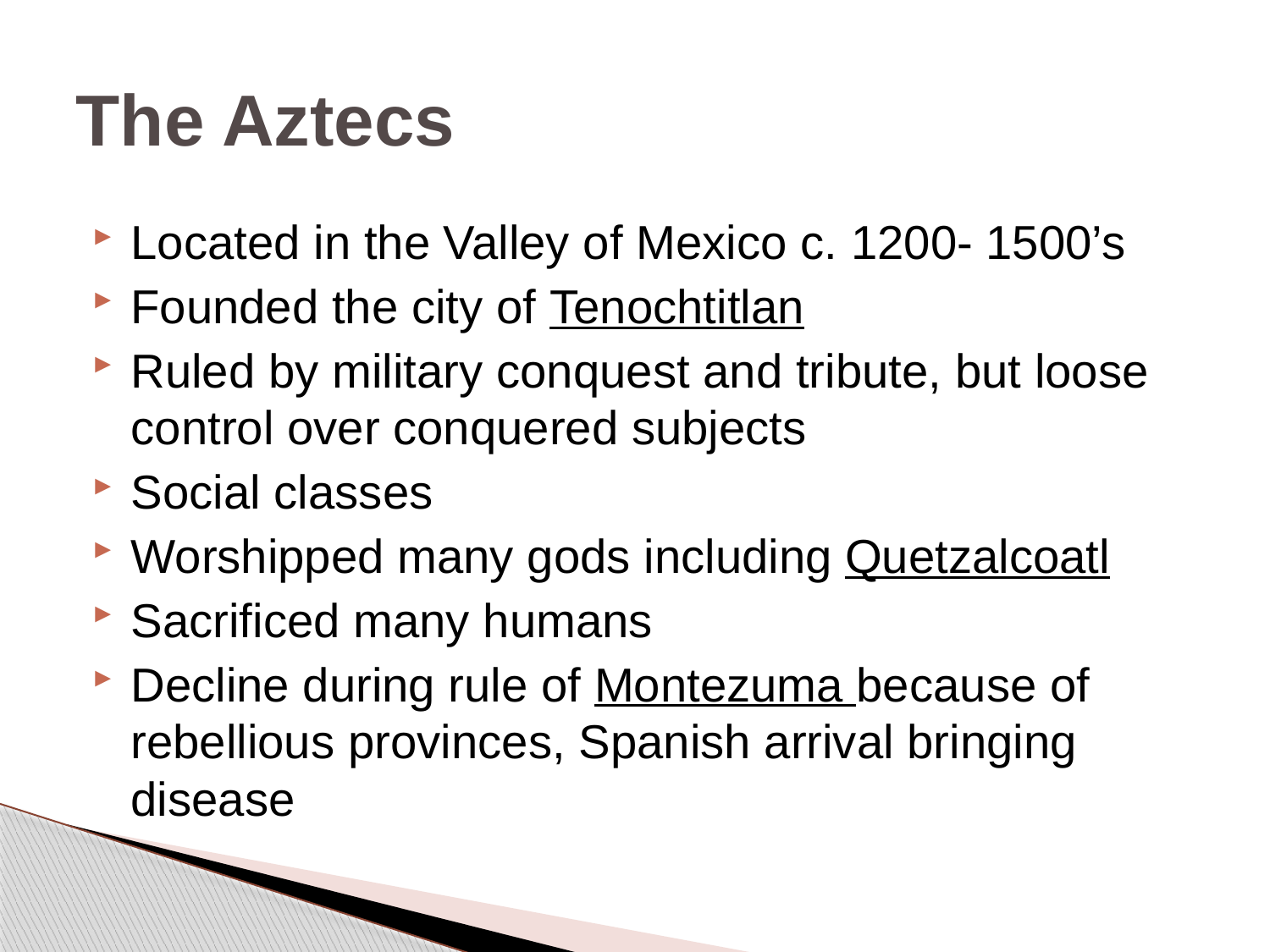

# The Aztecs
Located in the Valley of Mexico c. 1200- 1500’s
Founded the city of Tenochtitlan
Ruled by military conquest and tribute, but loose control over conquered subjects
Social classes
Worshipped many gods including Quetzalcoatl
Sacrificed many humans
Decline during rule of Montezuma because of rebellious provinces, Spanish arrival bringing disease